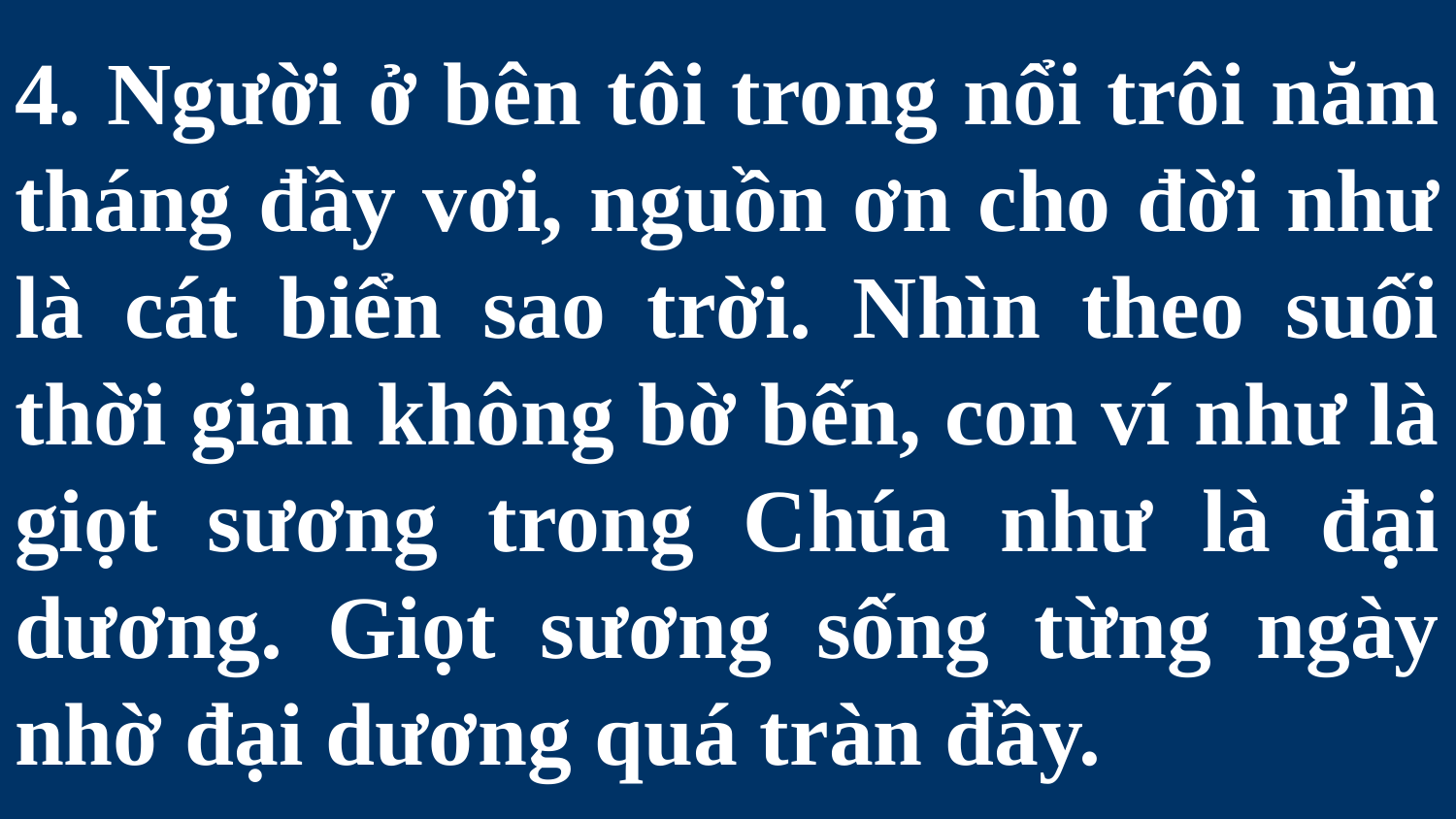

# 4. Người ở bên tôi trong nổi trôi năm tháng đầy vơi, nguồn ơn cho đời như là cát biển sao trời. Nhìn theo suối thời gian không bờ bến, con ví như là giọt sương trong Chúa như là đại dương. Giọt sương sống từng ngày nhờ đại dương quá tràn đầy.